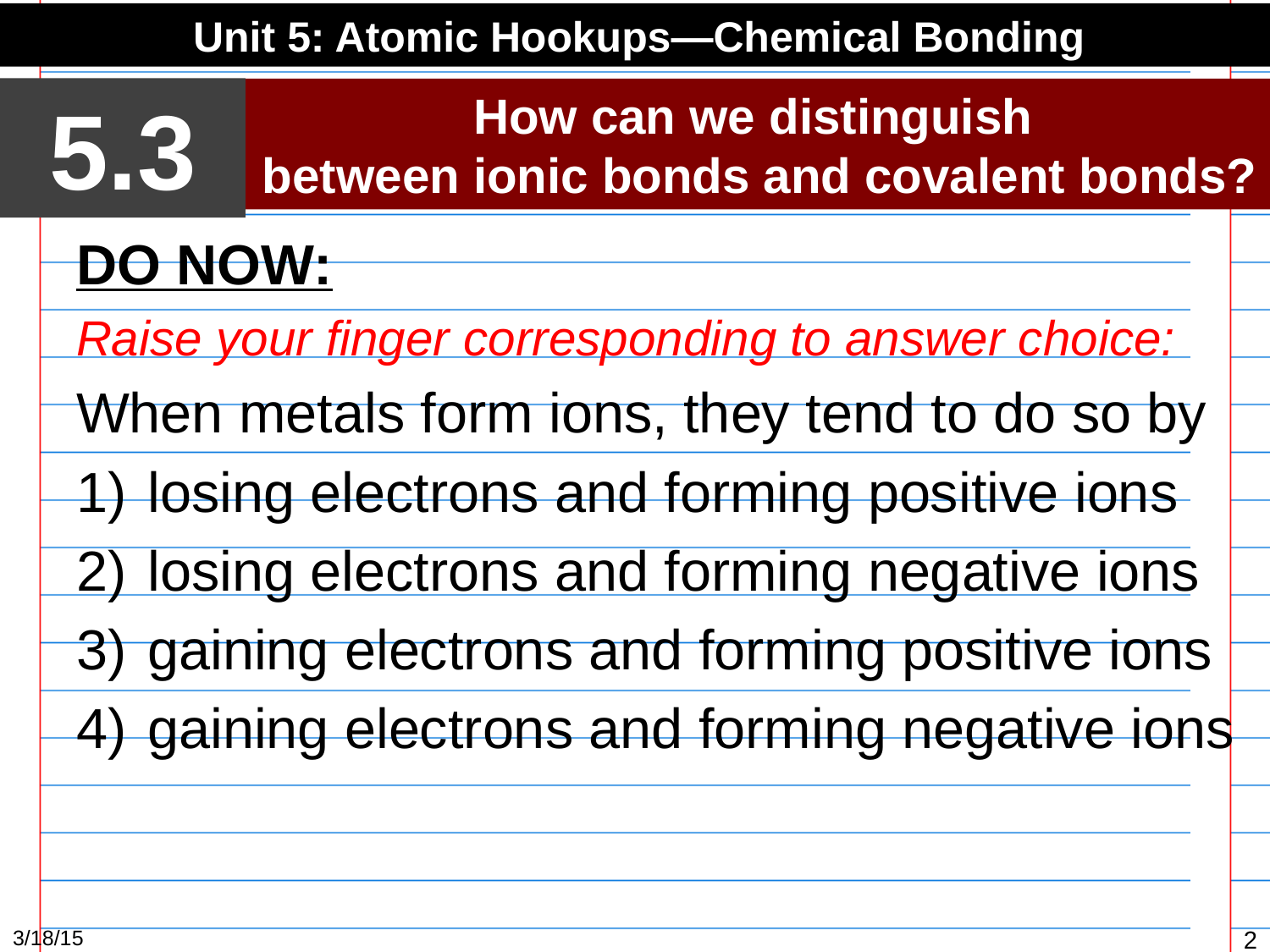

Unit 5: Atomic Hookups—Chemical Bonding
5.3
How can we distinguish
between ionic bonds and covalent bonds?
DO NOW:
Raise your finger corresponding to answer choice:
When metals form ions, they tend to do so by
losing electrons and forming positive ions
losing electrons and forming negative ions
gaining electrons and forming positive ions
gaining electrons and forming negative ions

3/18/15
2